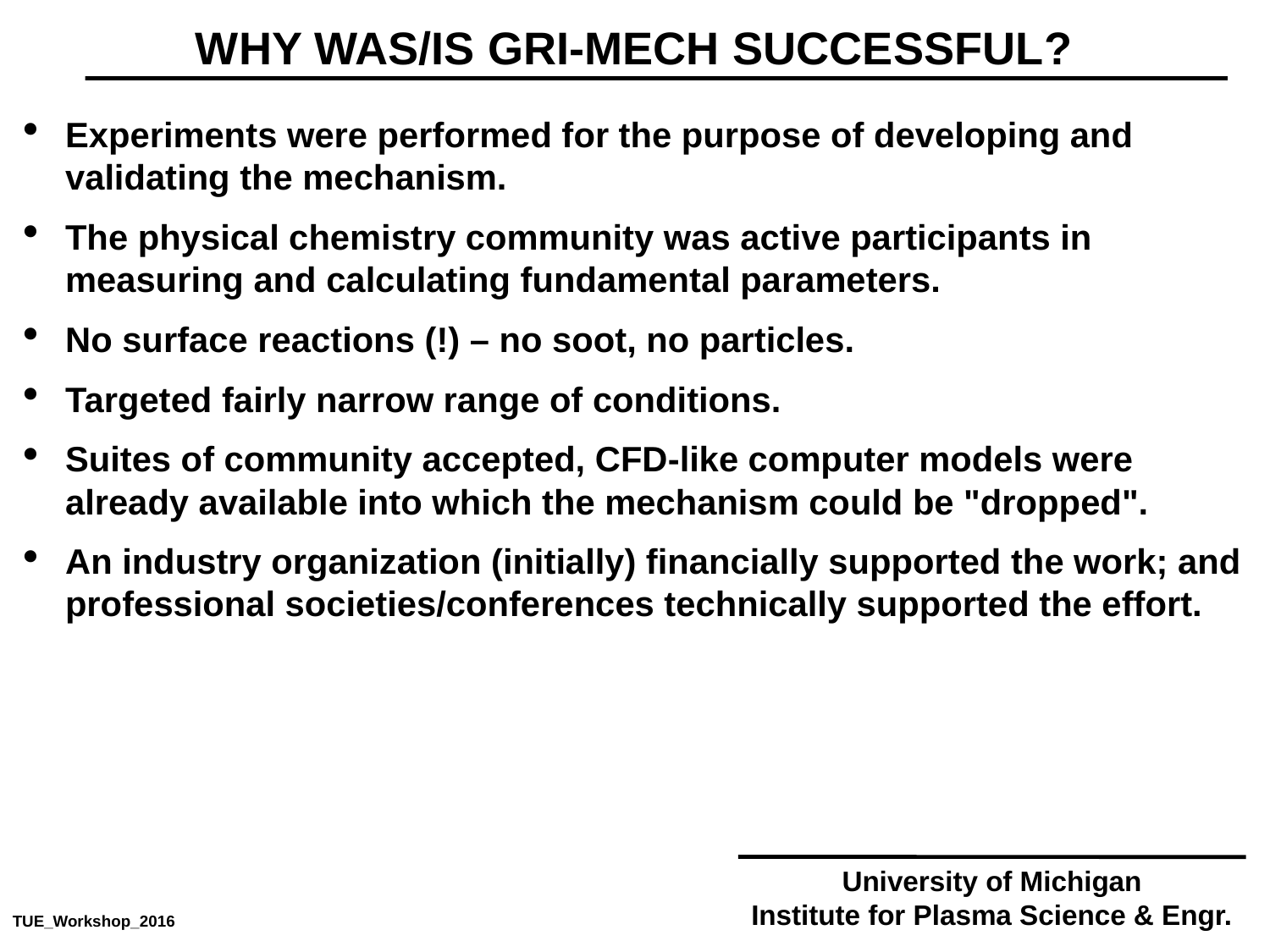

WHY WAS/IS GRI-MECH SUCCESSFUL?

Experiments were performed for the purpose of developing and validating the mechanism.
The physical chemistry community was active participants in measuring and calculating fundamental parameters.
No surface reactions (!) – no soot, no particles.
Targeted fairly narrow range of conditions.
Suites of community accepted, CFD-like computer models were already available into which the mechanism could be "dropped".
An industry organization (initially) financially supported the work; and professional societies/conferences technically supported the effort.

University of Michigan
Institute for Plasma Science & Engr.
TUE_Workshop_2016